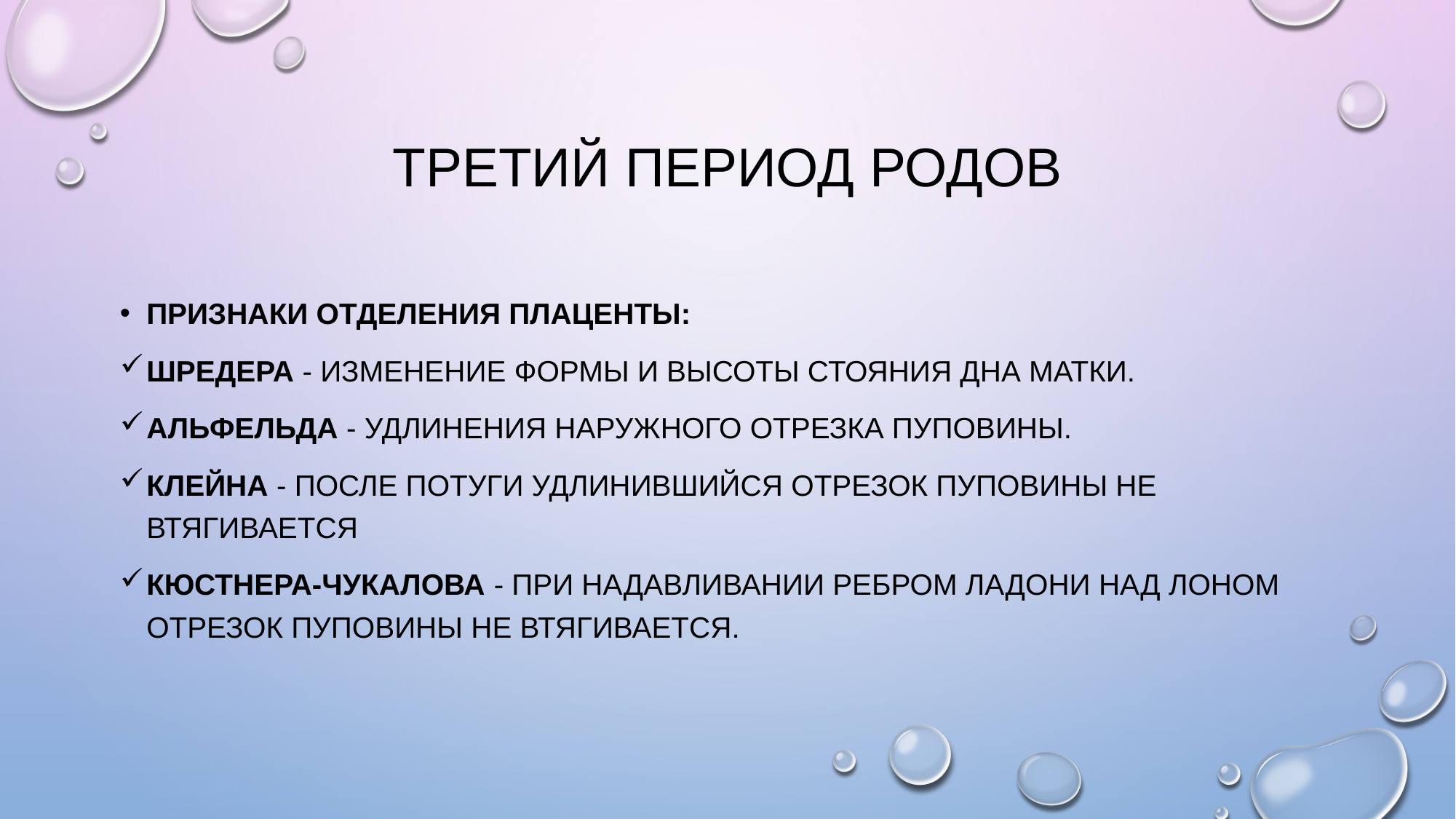

# Третий период родов
Признаки отделения плаценты:
Шредера - изменение формы и высоты стояния дна матки.
Альфельда - удлинения наружного отрезка пуповины.
Клейна - после потуги удлинившийся отрезок пуповины не втягивается
Кюстнера-Чукалова - при надавливании ребром ладони над лоном отрезок пуповины не втягивается.